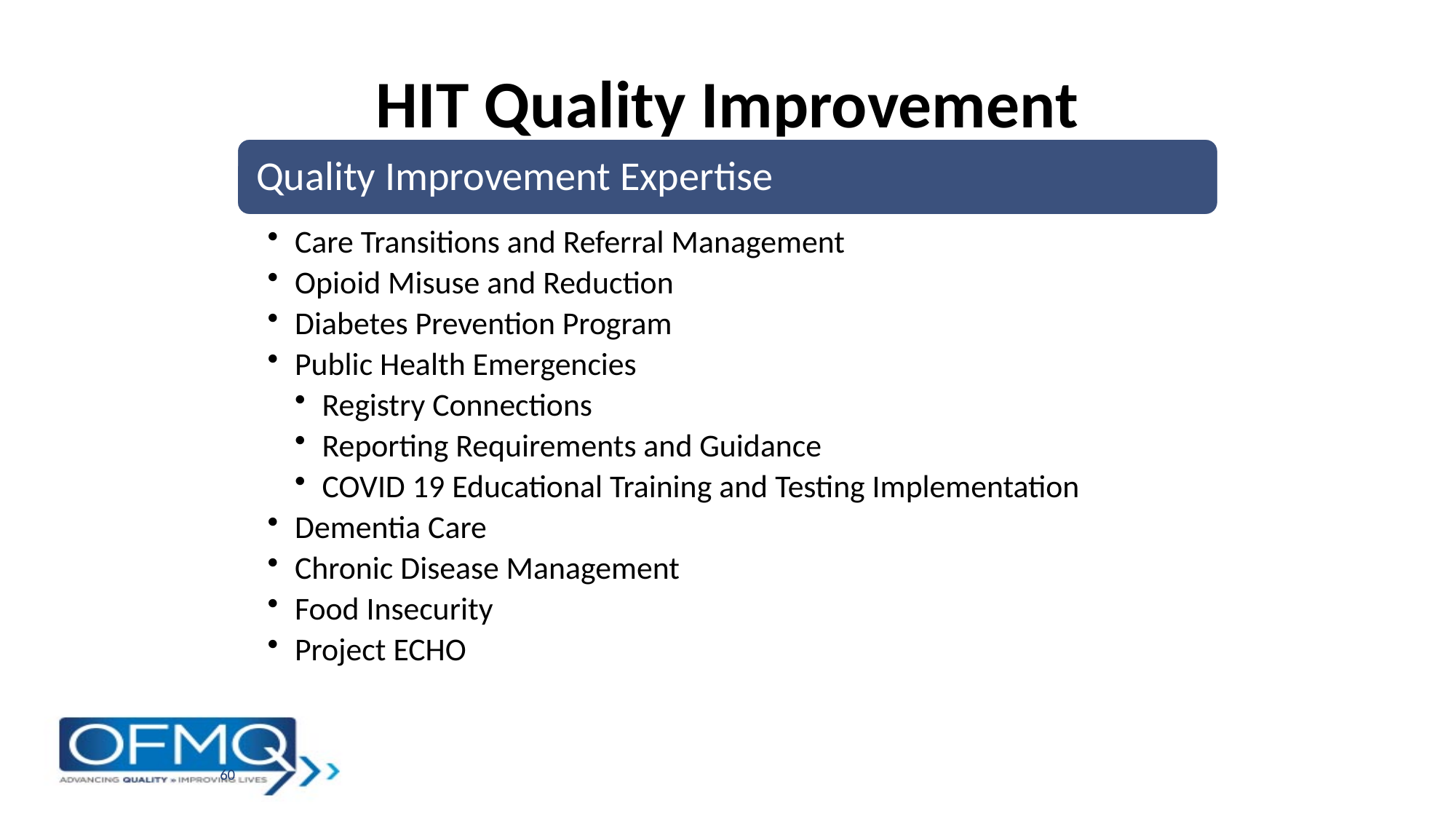

# HIT Quality Improvement
Quality Improvement Expertise
Care Transitions and Referral Management
Opioid Misuse and Reduction
Diabetes Prevention Program
Public Health Emergencies
Registry Connections
Reporting Requirements and Guidance
COVID 19 Educational Training and Testing Implementation
Dementia Care
Chronic Disease Management
Food Insecurity
Project ECHO
60